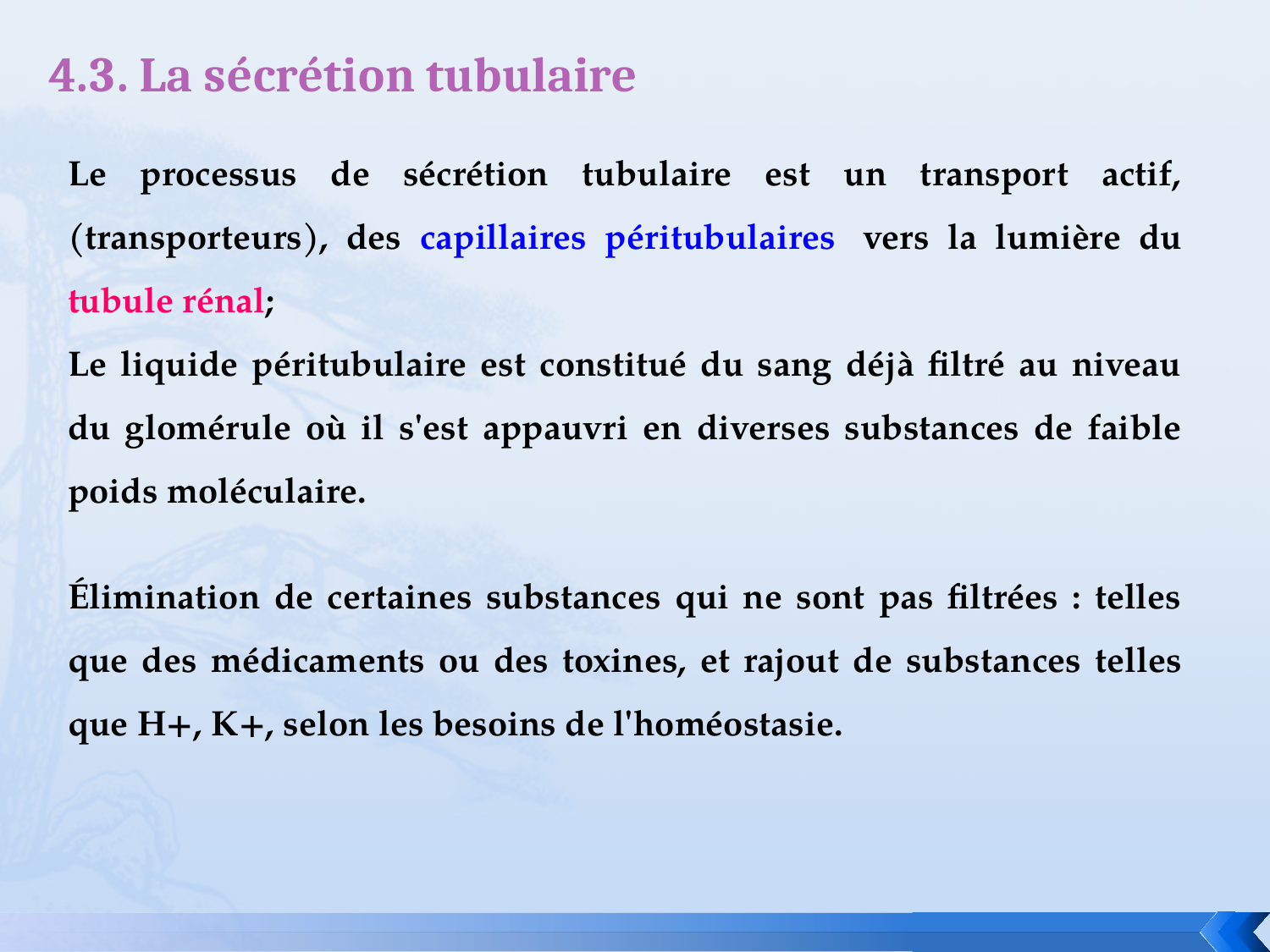

4.3. La sécrétion tubulaire
Le processus de sécrétion tubulaire est un transport actif, (transporteurs), des capillaires péritubulaires  vers la lumière du tubule rénal;
Le liquide péritubulaire est constitué du sang déjà filtré au niveau du glomérule où il s'est appauvri en diverses substances de faible poids moléculaire.

Élimination de certaines substances qui ne sont pas filtrées : telles que des médicaments ou des toxines, et rajout de substances telles que H+, K+, selon les besoins de l'homéostasie.